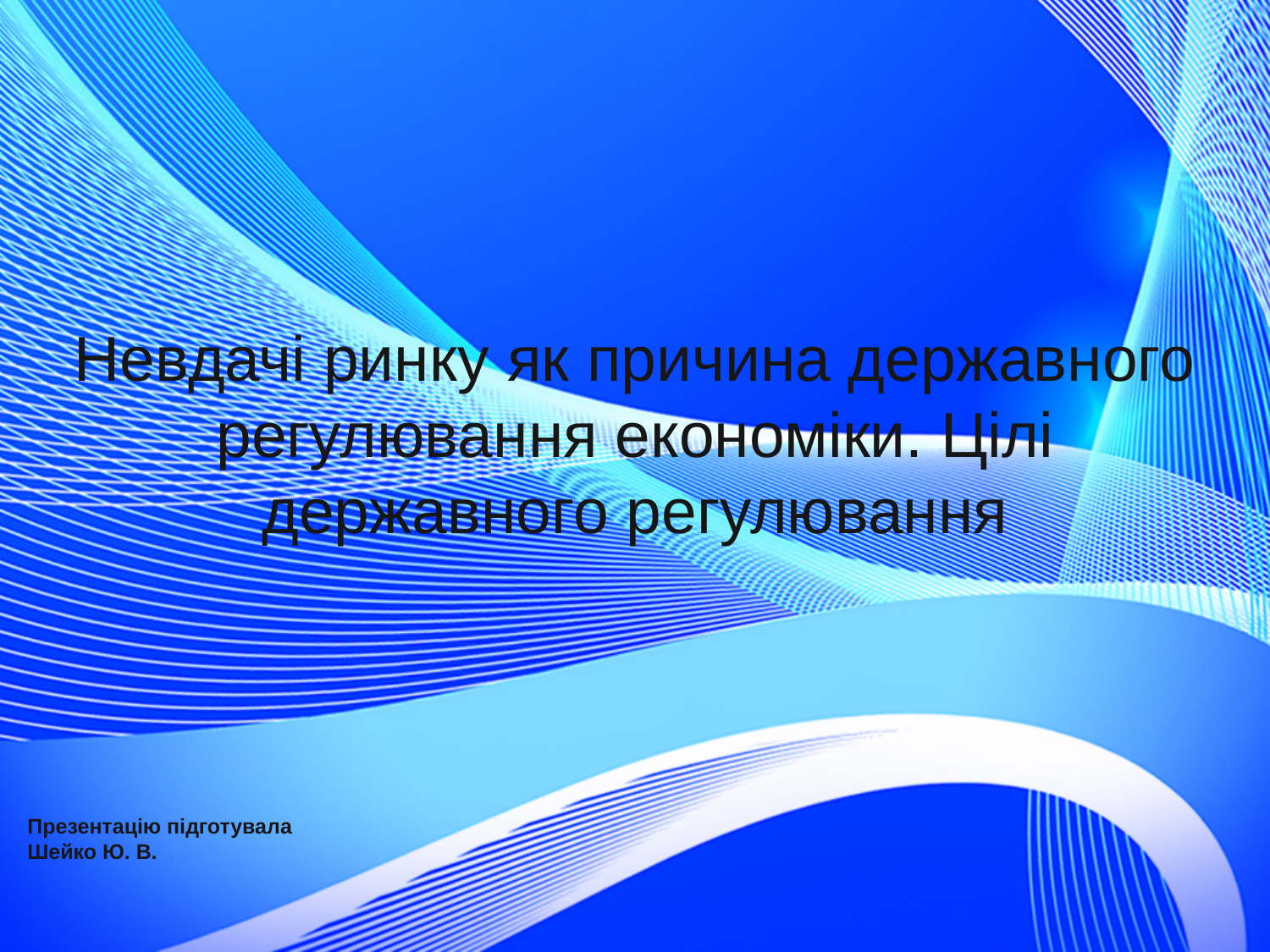

# Невдачі ринку як причина державного регулювання економіки. Цілі державного регулювання
Презентацію підготувала
Шейко Ю. В.